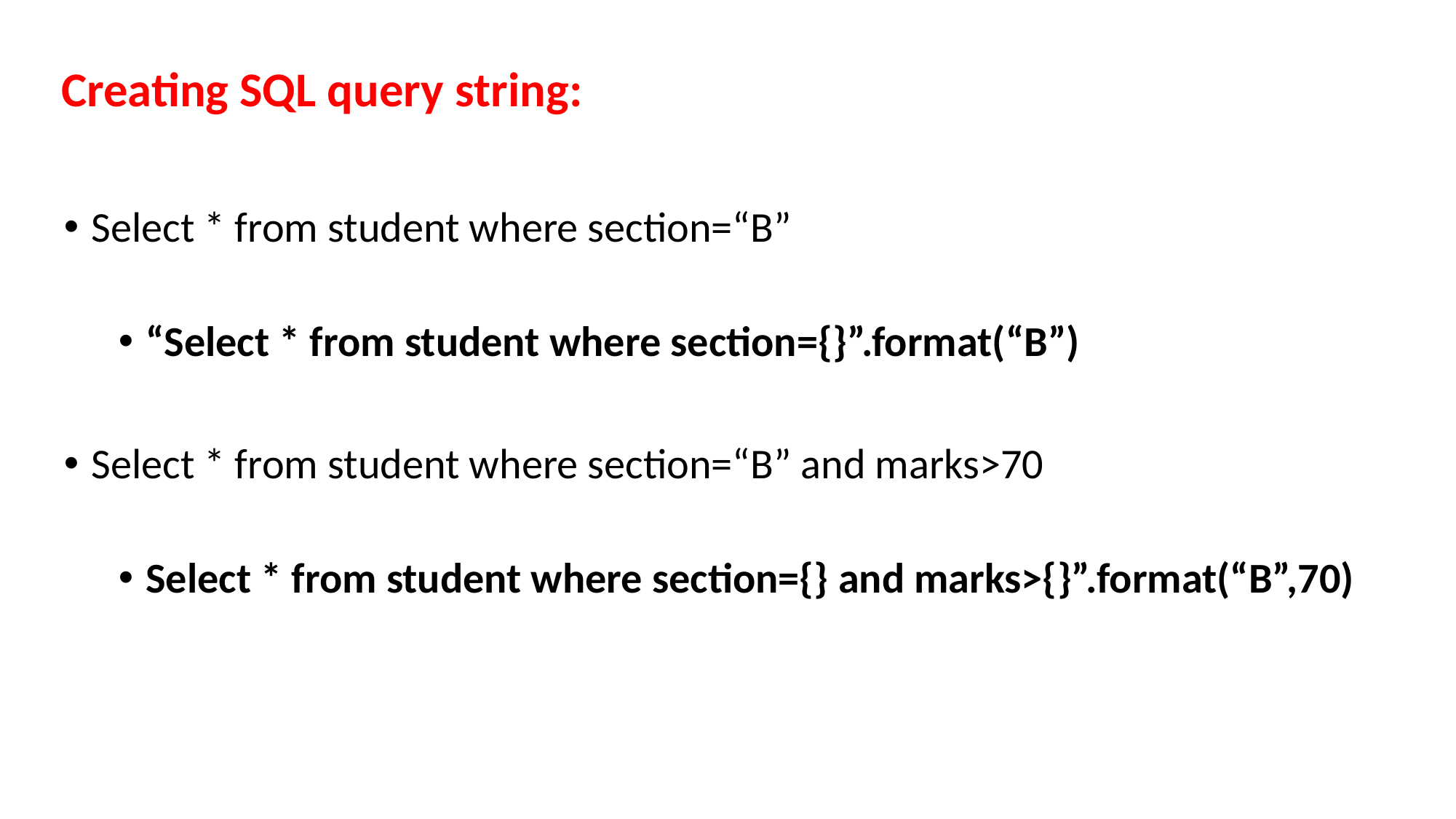

# Creating SQL query string:
Select * from student where section=“B”

“Select * from student where section={}”.format(“B”)

Select * from student where section=“B” and marks>70

Select * from student where section={} and marks>{}”.format(“B”,70)